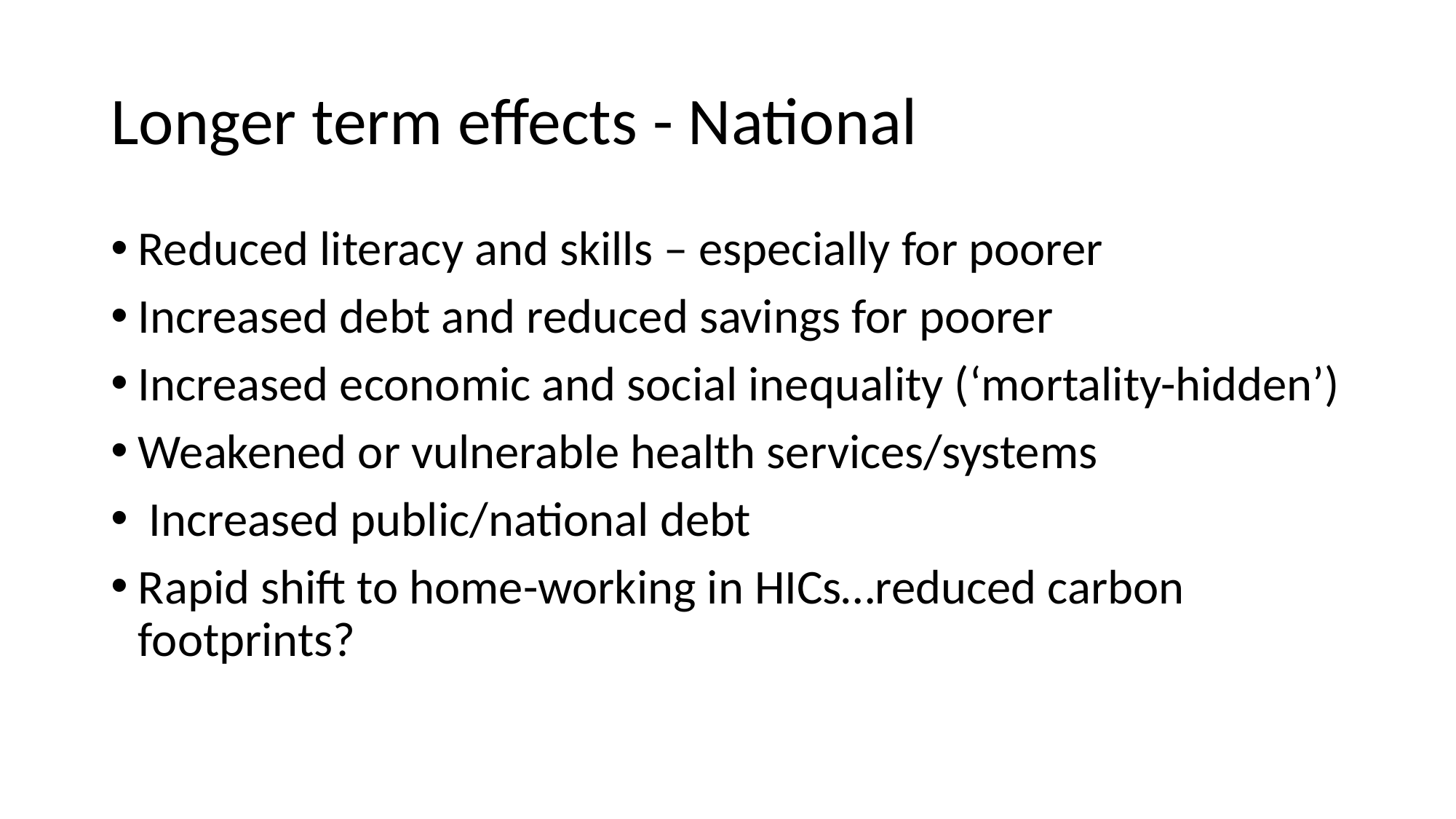

# Longer term effects - National
Reduced literacy and skills – especially for poorer
Increased debt and reduced savings for poorer
Increased economic and social inequality (‘mortality-hidden’)
Weakened or vulnerable health services/systems
 Increased public/national debt
Rapid shift to home-working in HICs…reduced carbon footprints?